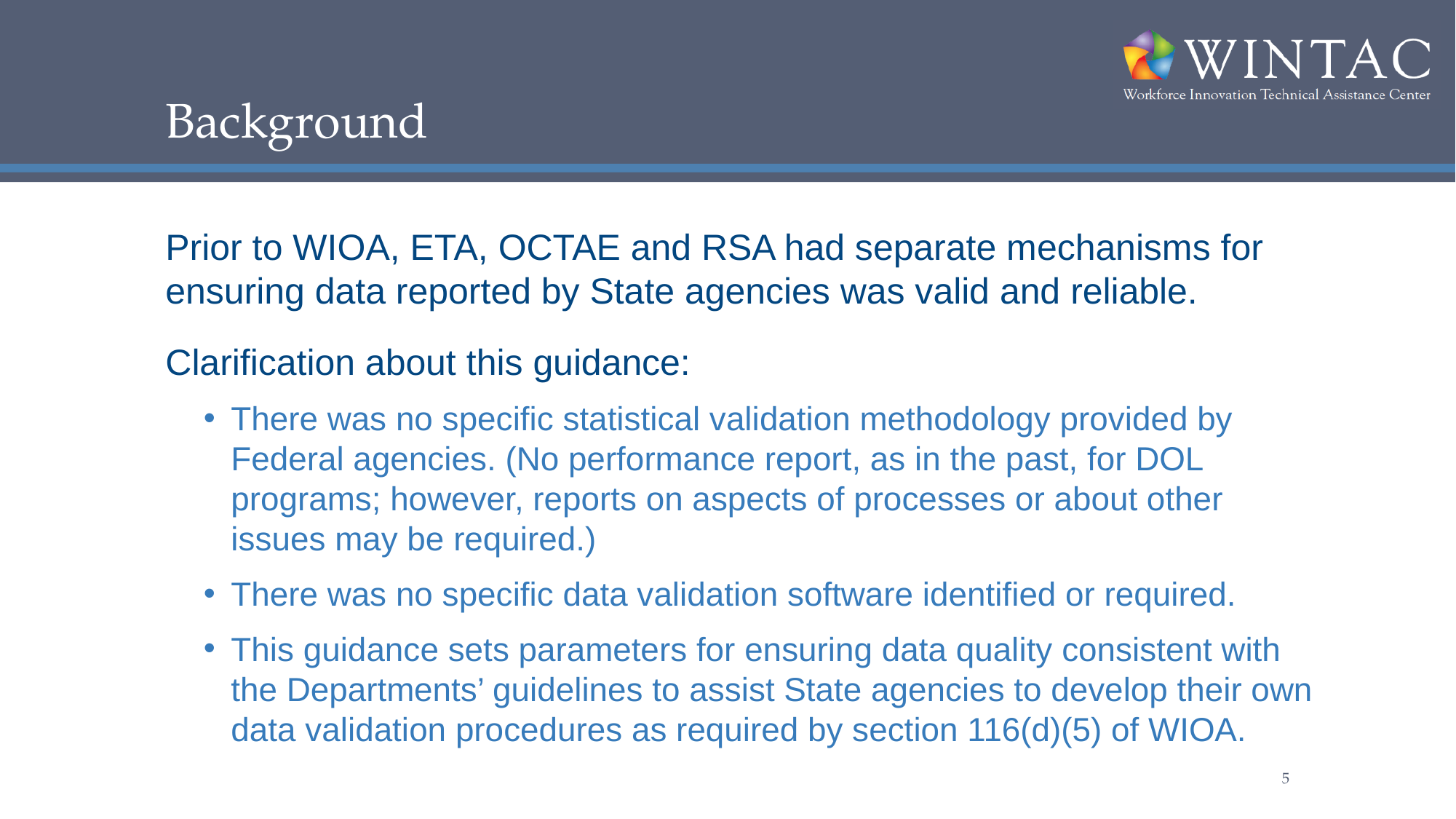

# Background
Prior to WIOA, ETA, OCTAE and RSA had separate mechanisms for ensuring data reported by State agencies was valid and reliable.
Clarification about this guidance:
There was no specific statistical validation methodology provided by Federal agencies. (No performance report, as in the past, for DOL programs; however, reports on aspects of processes or about other issues may be required.)
There was no specific data validation software identified or required.
This guidance sets parameters for ensuring data quality consistent with the Departments’ guidelines to assist State agencies to develop their own data validation procedures as required by section 116(d)(5) of WIOA.
5